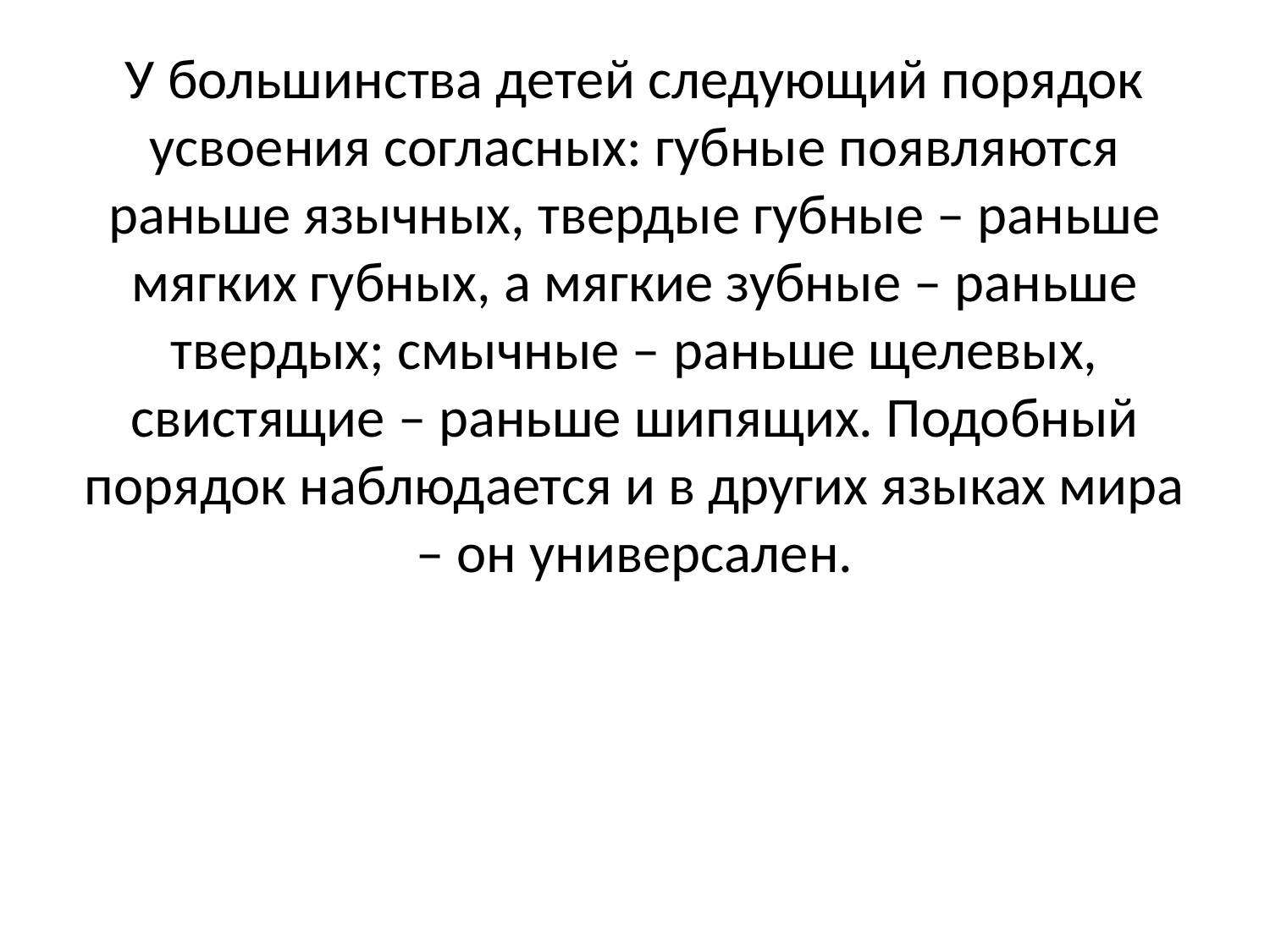

У большинства детей следующий порядок усвоения согласных: губные появляются раньше язычных, твердые губные – раньше мягких губных, а мягкие зубные – раньше твердых; смычные – раньше щелевых, свистящие – раньше шипящих. Подобный порядок наблюдается и в других языках мира – он универсален.